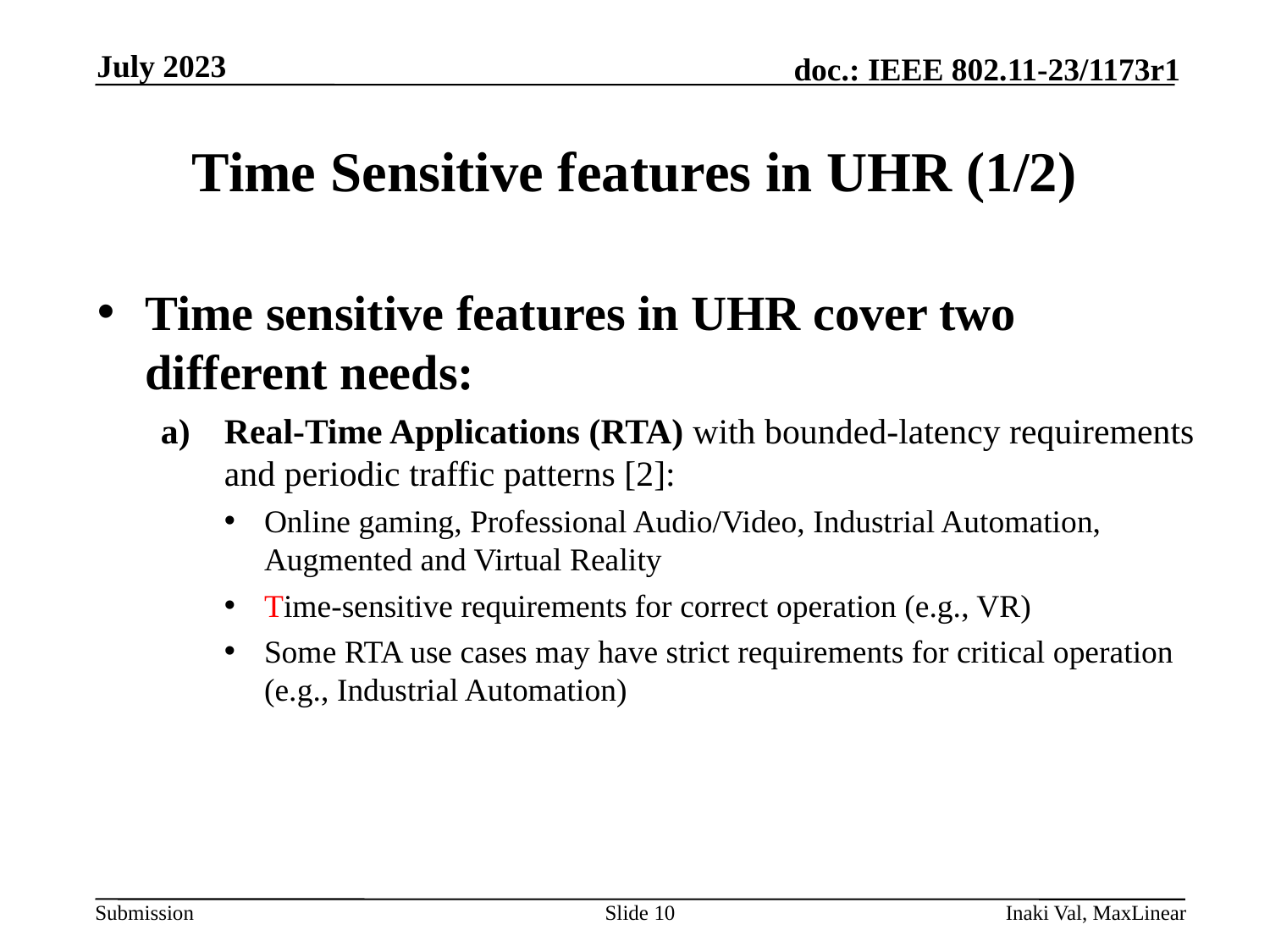

July 2023
# Time Sensitive features in UHR (1/2)
Time sensitive features in UHR cover two different needs:
Real-Time Applications (RTA) with bounded-latency requirements and periodic traffic patterns [2]:
Online gaming, Professional Audio/Video, Industrial Automation, Augmented and Virtual Reality
Time-sensitive requirements for correct operation (e.g., VR)
Some RTA use cases may have strict requirements for critical operation (e.g., Industrial Automation)

Slide 10
Inaki Val, MaxLinear